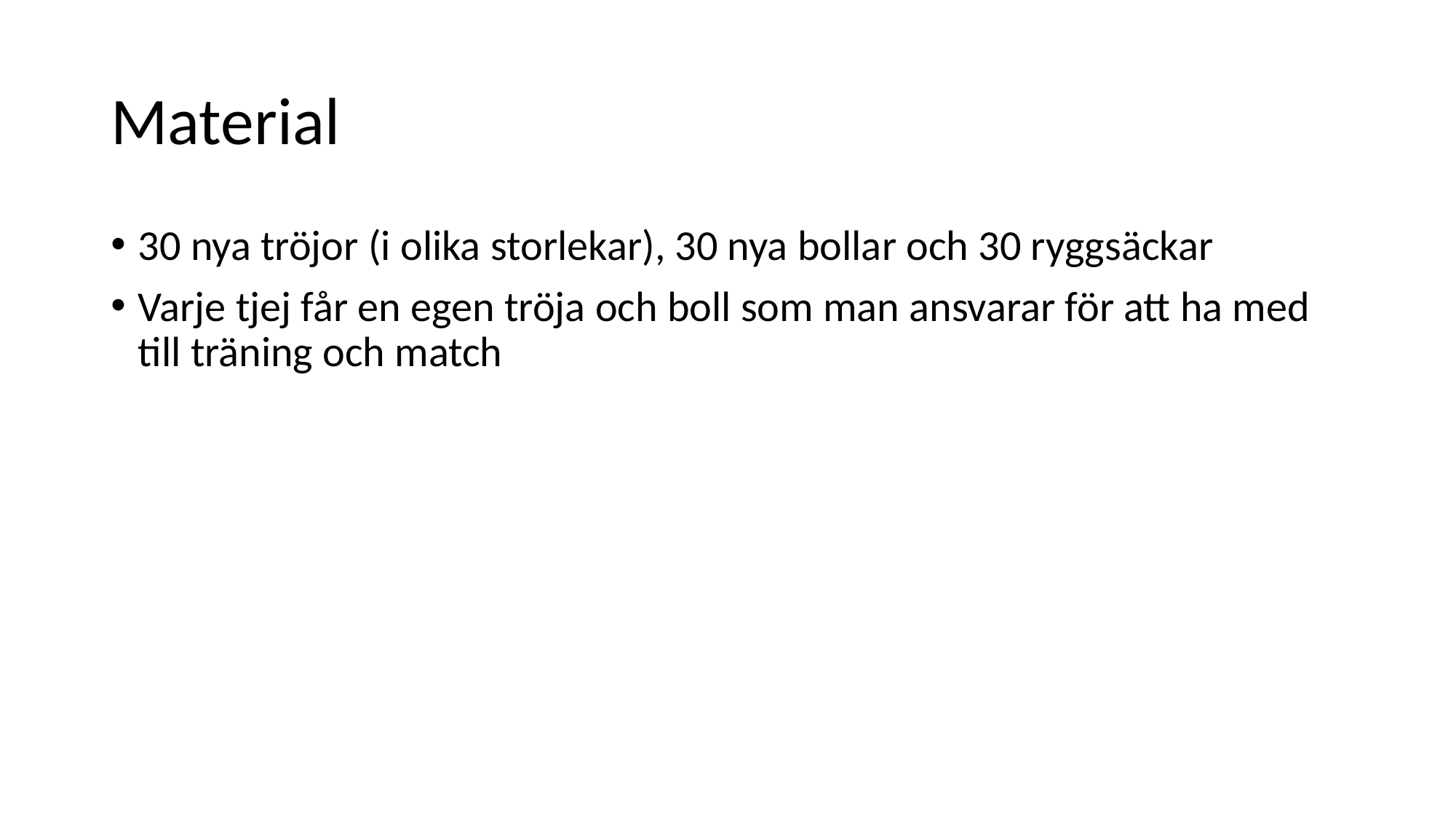

# Material
30 nya tröjor (i olika storlekar), 30 nya bollar och 30 ryggsäckar
Varje tjej får en egen tröja och boll som man ansvarar för att ha med till träning och match